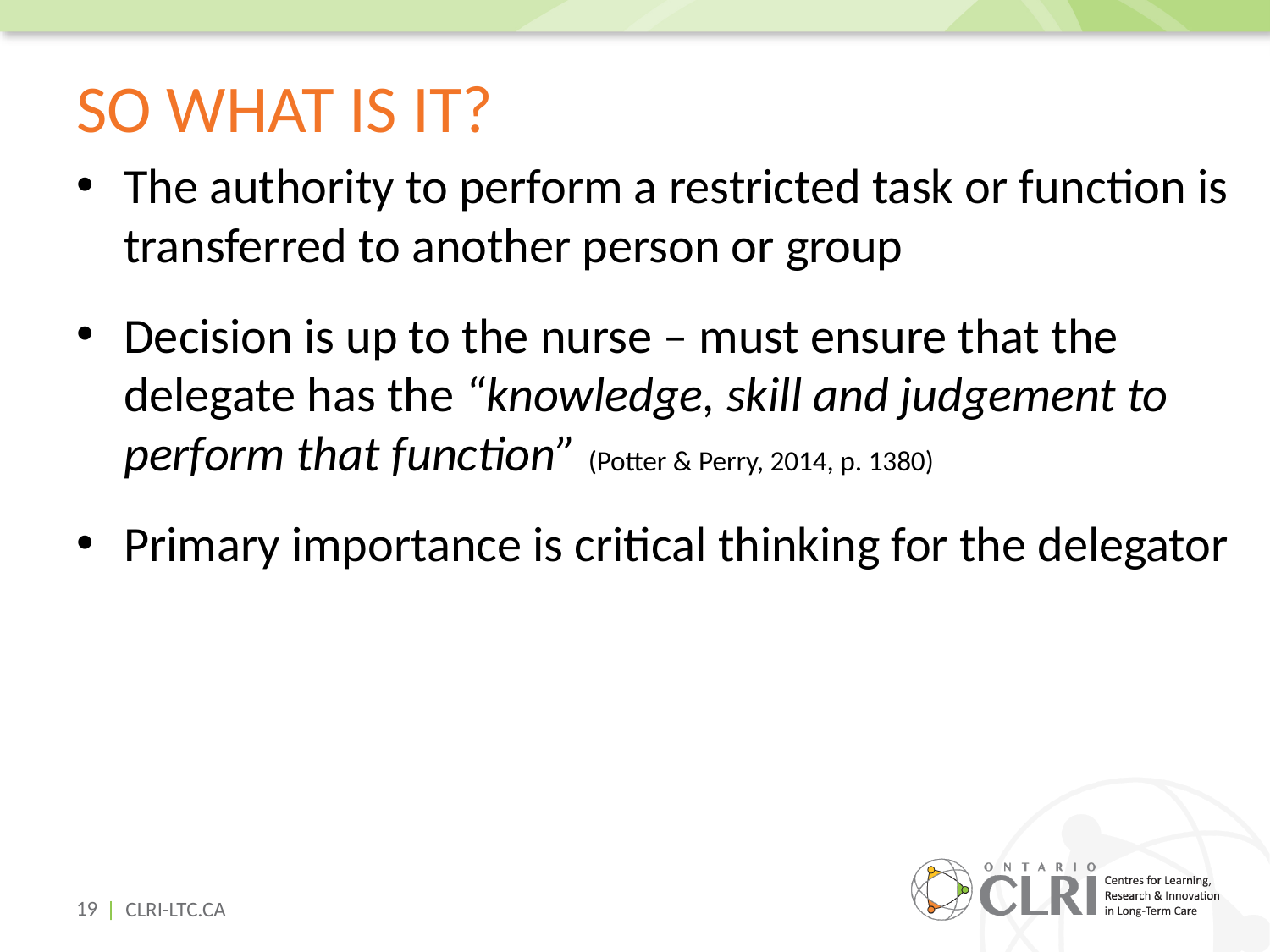

# So What is it?
The authority to perform a restricted task or function is transferred to another person or group
Decision is up to the nurse – must ensure that the delegate has the “knowledge, skill and judgement to perform that function” (Potter & Perry, 2014, p. 1380)
Primary importance is critical thinking for the delegator